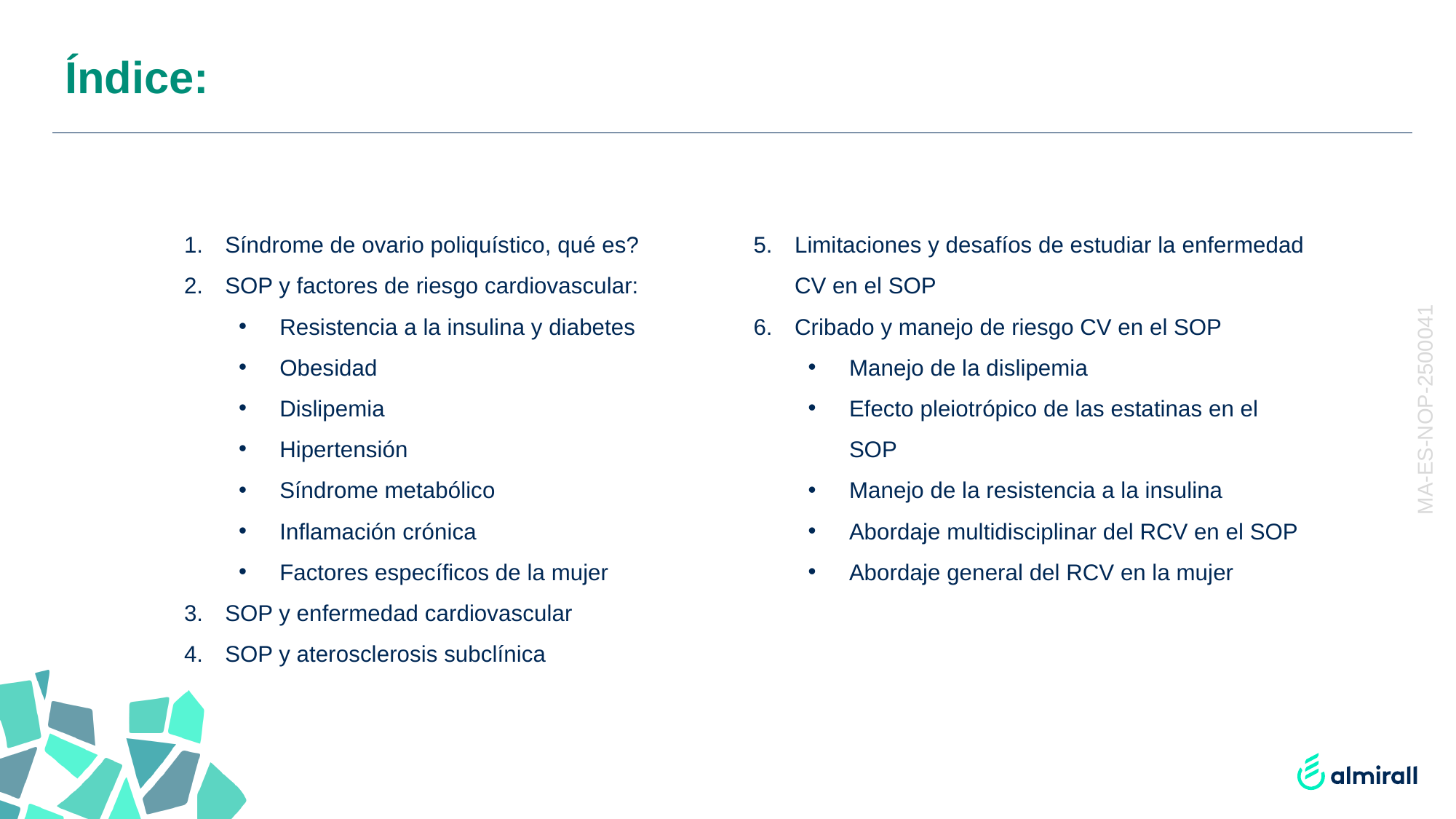

# Índice:
Síndrome de ovario poliquístico, qué es?
SOP y factores de riesgo cardiovascular:
Resistencia a la insulina y diabetes
Obesidad
Dislipemia
Hipertensión
Síndrome metabólico
Inflamación crónica
Factores específicos de la mujer
SOP y enfermedad cardiovascular
SOP y aterosclerosis subclínica
Limitaciones y desafíos de estudiar la enfermedad CV en el SOP
Cribado y manejo de riesgo CV en el SOP
Manejo de la dislipemia
Efecto pleiotrópico de las estatinas en el SOP
Manejo de la resistencia a la insulina
Abordaje multidisciplinar del RCV en el SOP
Abordaje general del RCV en la mujer
MA-ES-NOP-2500041